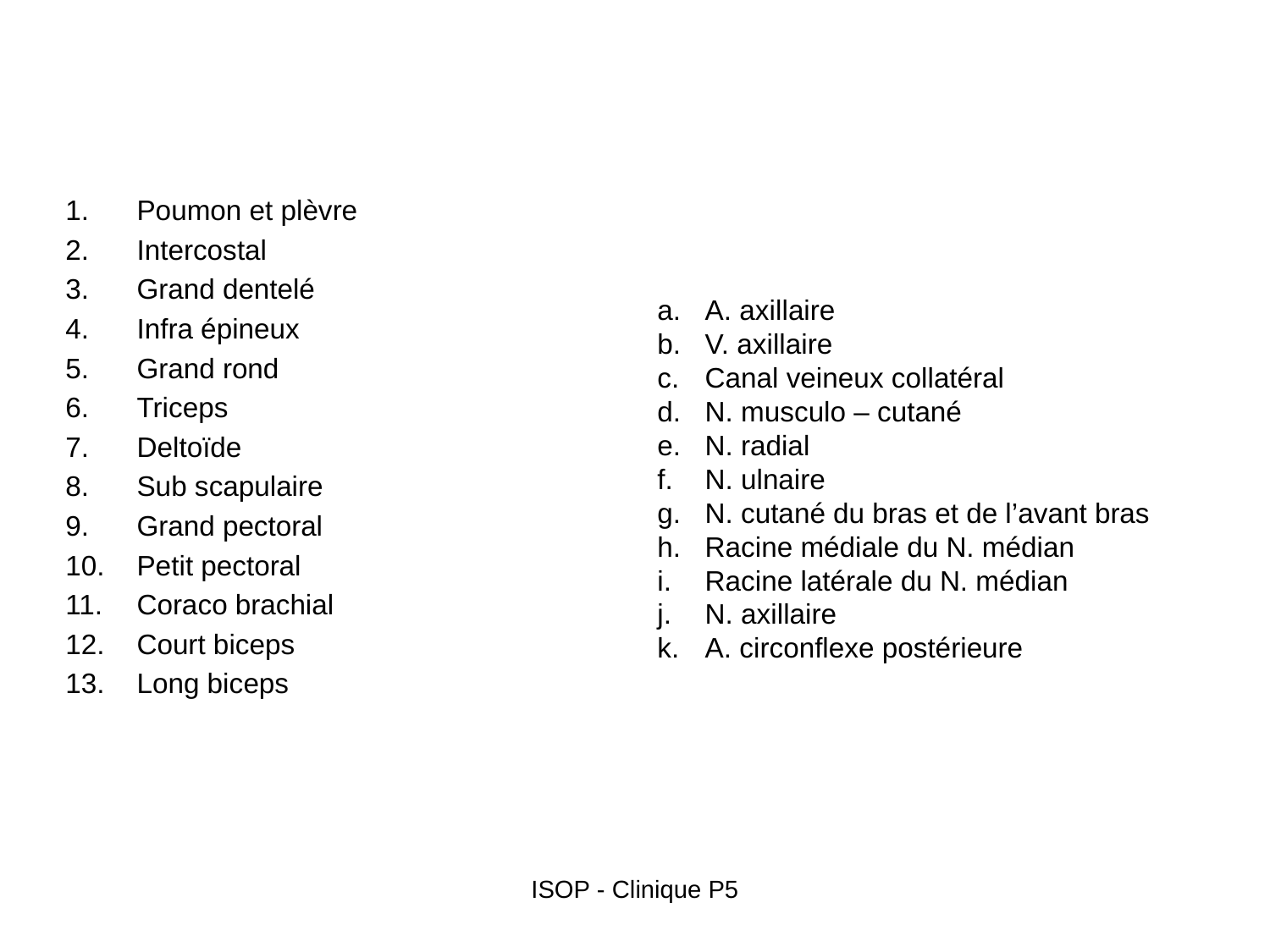

Poumon et plèvre
Intercostal
Grand dentelé
Infra épineux
Grand rond
Triceps
Deltoïde
Sub scapulaire
Grand pectoral
Petit pectoral
Coraco brachial
Court biceps
Long biceps

A. axillaire
V. axillaire
Canal veineux collatéral
N. musculo – cutané
N. radial
N. ulnaire
N. cutané du bras et de l’avant bras
Racine médiale du N. médian
Racine latérale du N. médian
N. axillaire
A. circonflexe postérieure

ISOP - Clinique P5